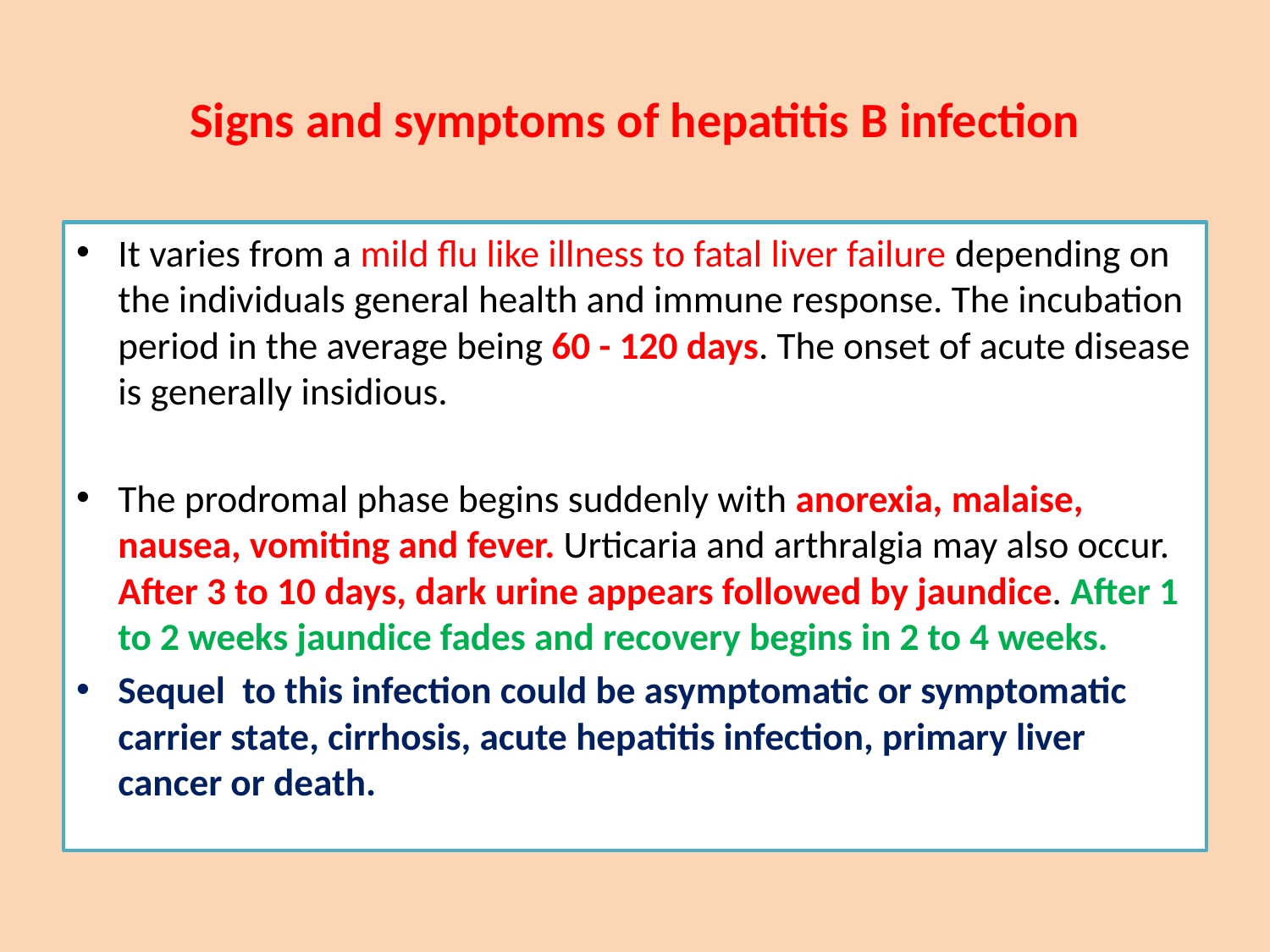

# Signs and symptoms of hepatitis B infection
It varies from a mild flu like illness to fatal liver failure depending on the individuals general health and immune response. The incubation period in the average being 60 - 120 days. The onset of acute disease is generally insidious.

The prodromal phase begins suddenly with anorexia, malaise, nausea, vomiting and fever. Urticaria and arthralgia may also occur. After 3 to 10 days, dark urine appears followed by jaundice. After 1 to 2 weeks jaundice fades and recovery begins in 2 to 4 weeks.
Sequel  to this infection could be asymptomatic or symptomatic carrier state, cirrhosis, acute hepatitis infection, primary liver cancer or death.